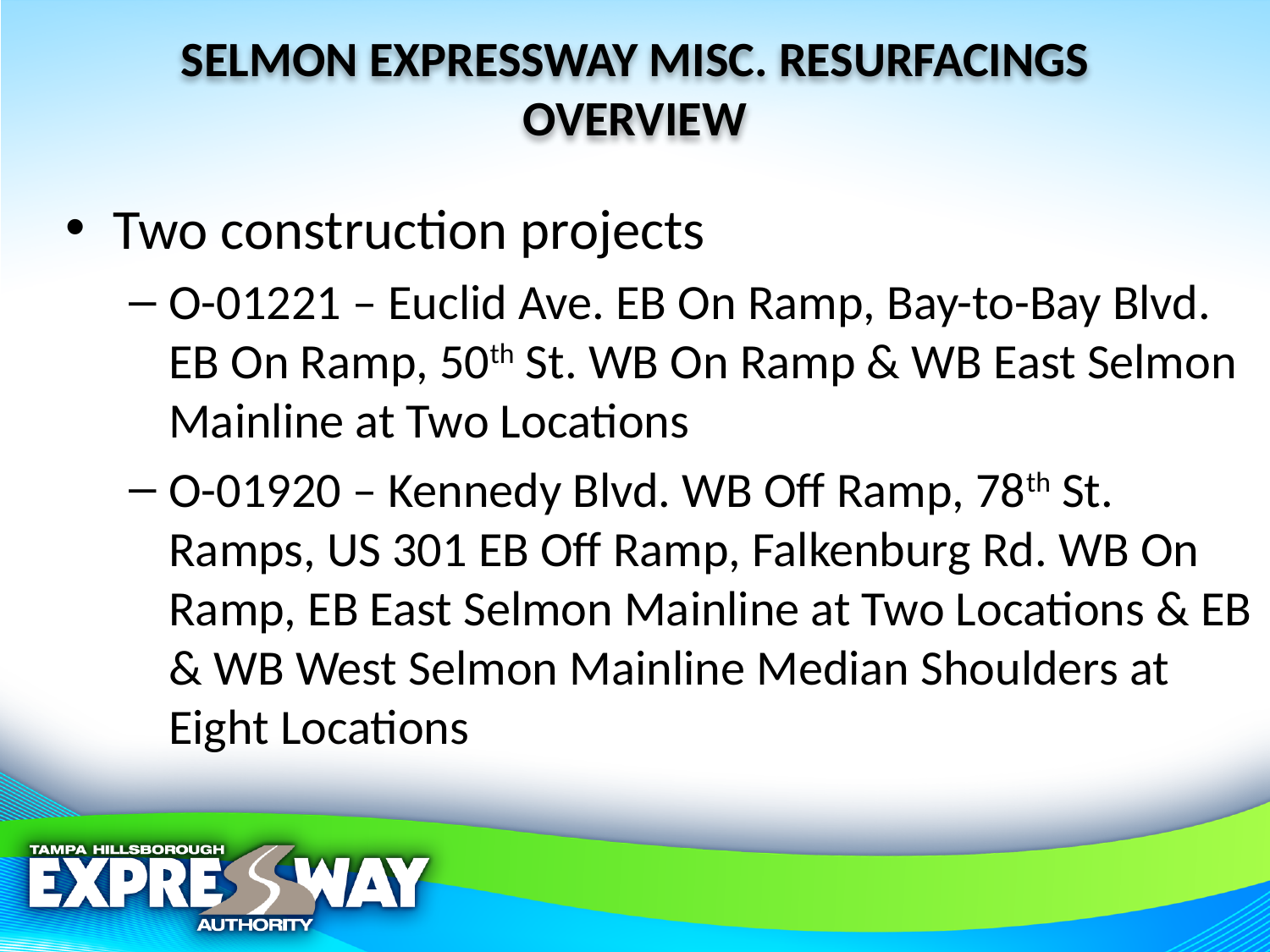

SELMON EXPRESSWAY MISC. RESURFACINGS
OVERVIEW
Two construction projects
O-01221 – Euclid Ave. EB On Ramp, Bay-to-Bay Blvd. EB On Ramp, 50th St. WB On Ramp & WB East Selmon Mainline at Two Locations
O-01920 – Kennedy Blvd. WB Off Ramp, 78th St. Ramps, US 301 EB Off Ramp, Falkenburg Rd. WB On Ramp, EB East Selmon Mainline at Two Locations & EB & WB West Selmon Mainline Median Shoulders at Eight Locations